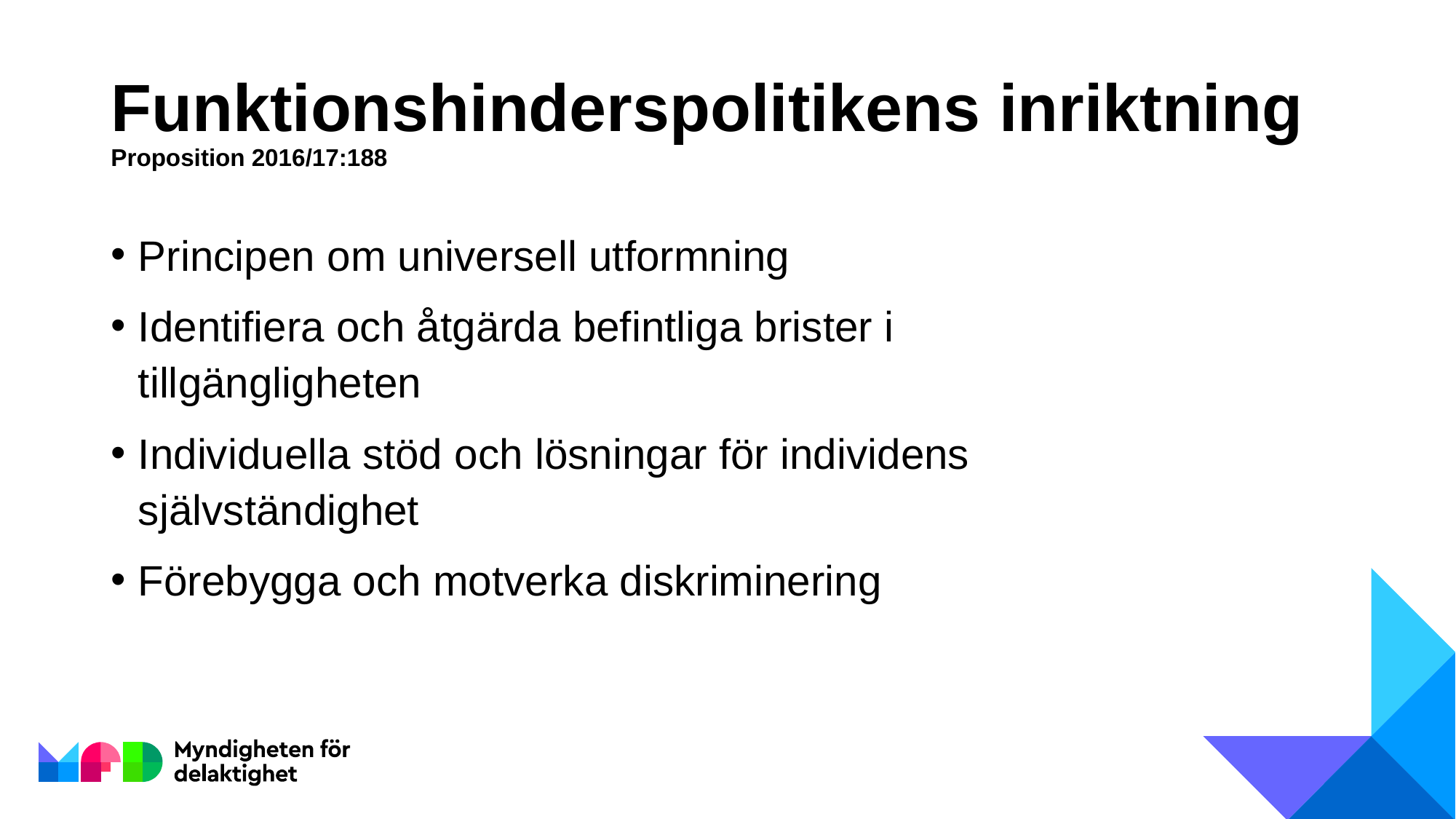

# Funktionshinderspolitikens inriktning Proposition 2016/17:188
Principen om universell utformning
Identifiera och åtgärda befintliga brister i tillgängligheten
Individuella stöd och lösningar för individens självständighet
Förebygga och motverka diskriminering